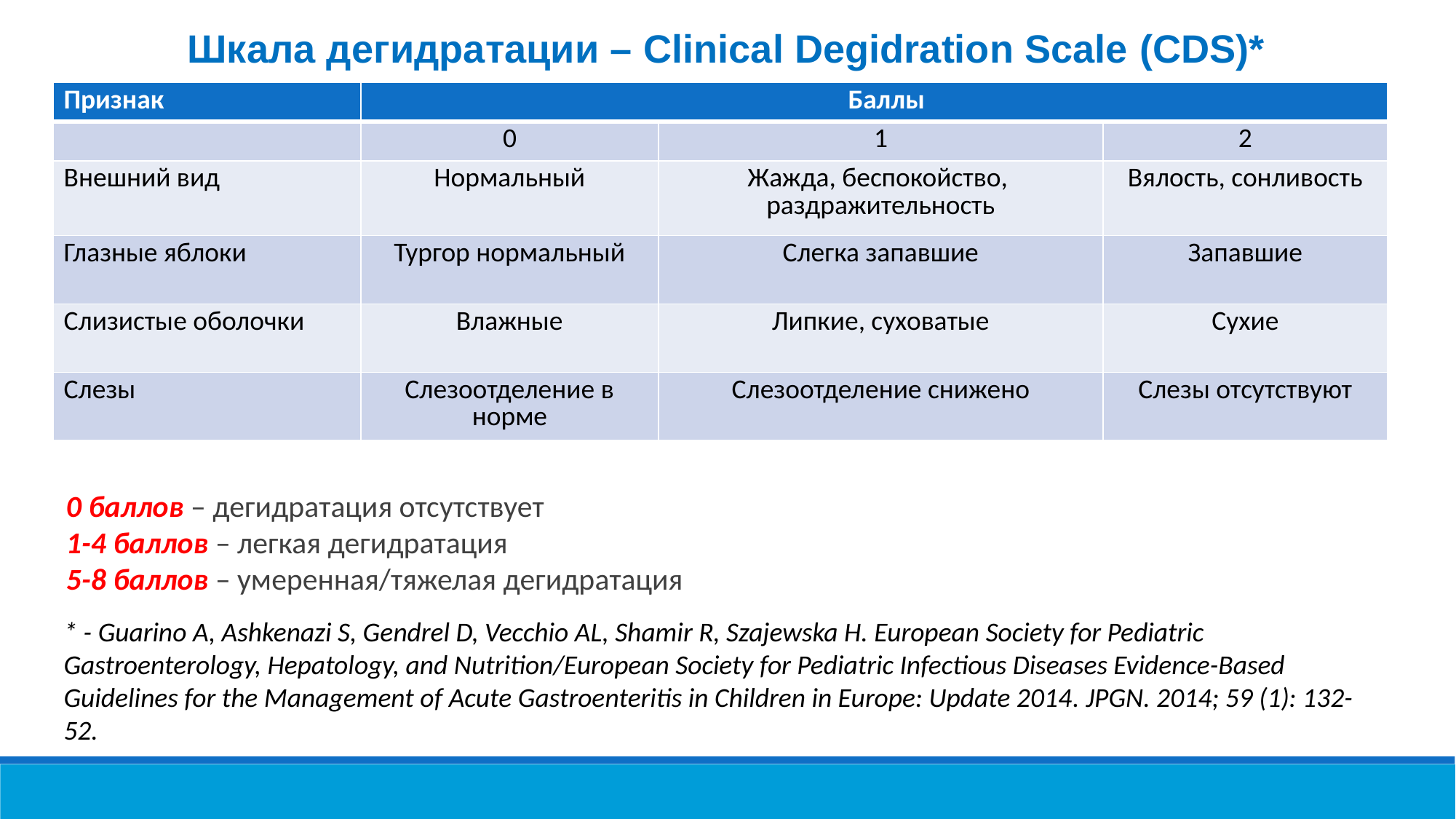

Шкала дегидратации – Clinical Degidration Scale (CDS)*
| Признак | Баллы |  |  |
| --- | --- | --- | --- |
|  | 0 | 1 | 2 |
| Внешний вид | Нормальный | Жажда, беспокойство, раздражительность | Вялость, сонливость |
| Глазные яблоки | Тургор нормальный | Слегка запавшие | Запавшие |
| Слизистые оболочки | Влажные | Липкие, суховатые | Сухие |
| Слезы | Слезоотделение в норме | Слезоотделение снижено | Слезы отсутствуют |
0 баллов – дегидратация отсутствует
1-4 баллов – легкая дегидратация
5-8 баллов – умеренная/тяжелая дегидратация
* - Guarino A, Ashkenazi S, Gendrel D, Vecchio AL, Shamir R, Szajewska H. European Society for Pediatric Gastroenterology, Hepatology, and Nutrition/European Society for Pediatric Infectious Diseases Evidence-Based Guidelines for the Management of Acute Gastroenteritis in Children in Europe: Update 2014. JPGN. 2014; 59 (1): 132-52.